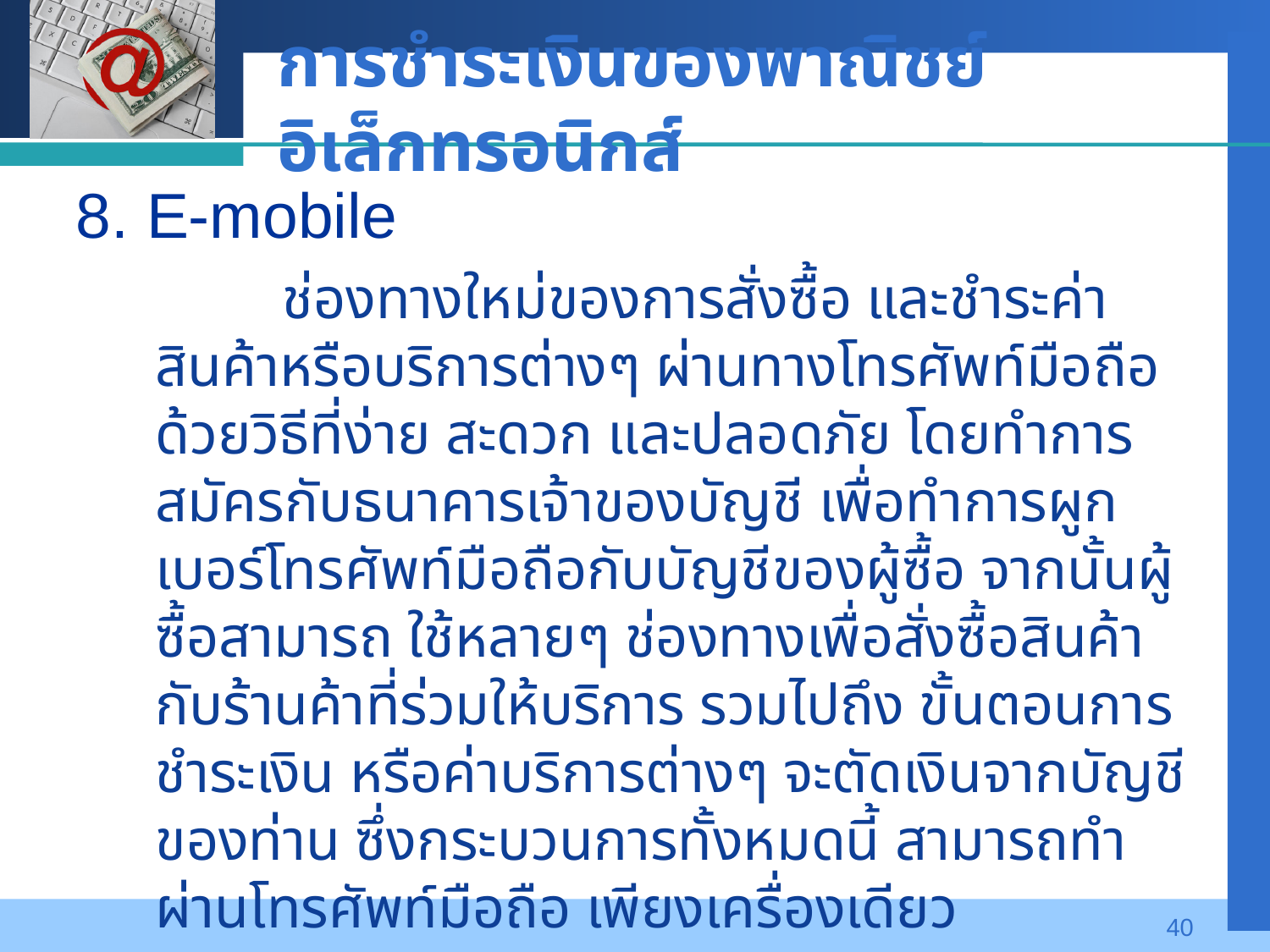

# การชำระเงินของพาณิชย์อิเล็กทรอนิกส์
8. E-mobile
		ช่องทางใหม่ของการสั่งซื้อ และชำระค่าสินค้าหรือบริการต่างๆ ผ่านทางโทรศัพท์มือถือ ด้วยวิธีที่ง่าย สะดวก และปลอดภัย โดยทำการสมัครกับธนาคารเจ้าของบัญชี เพื่อทำการผูกเบอร์โทรศัพท์มือถือกับบัญชีของผู้ซื้อ จากนั้นผู้ซื้อสามารถ ใช้หลายๆ ช่องทางเพื่อสั่งซื้อสินค้า กับร้านค้าที่ร่วมให้บริการ รวมไปถึง ขั้นตอนการชำระเงิน หรือค่าบริการต่างๆ จะตัดเงินจากบัญชีของท่าน ซึ่งกระบวนการทั้งหมดนี้ สามารถทำผ่านโทรศัพท์มือถือ เพียงเครื่องเดียว
40